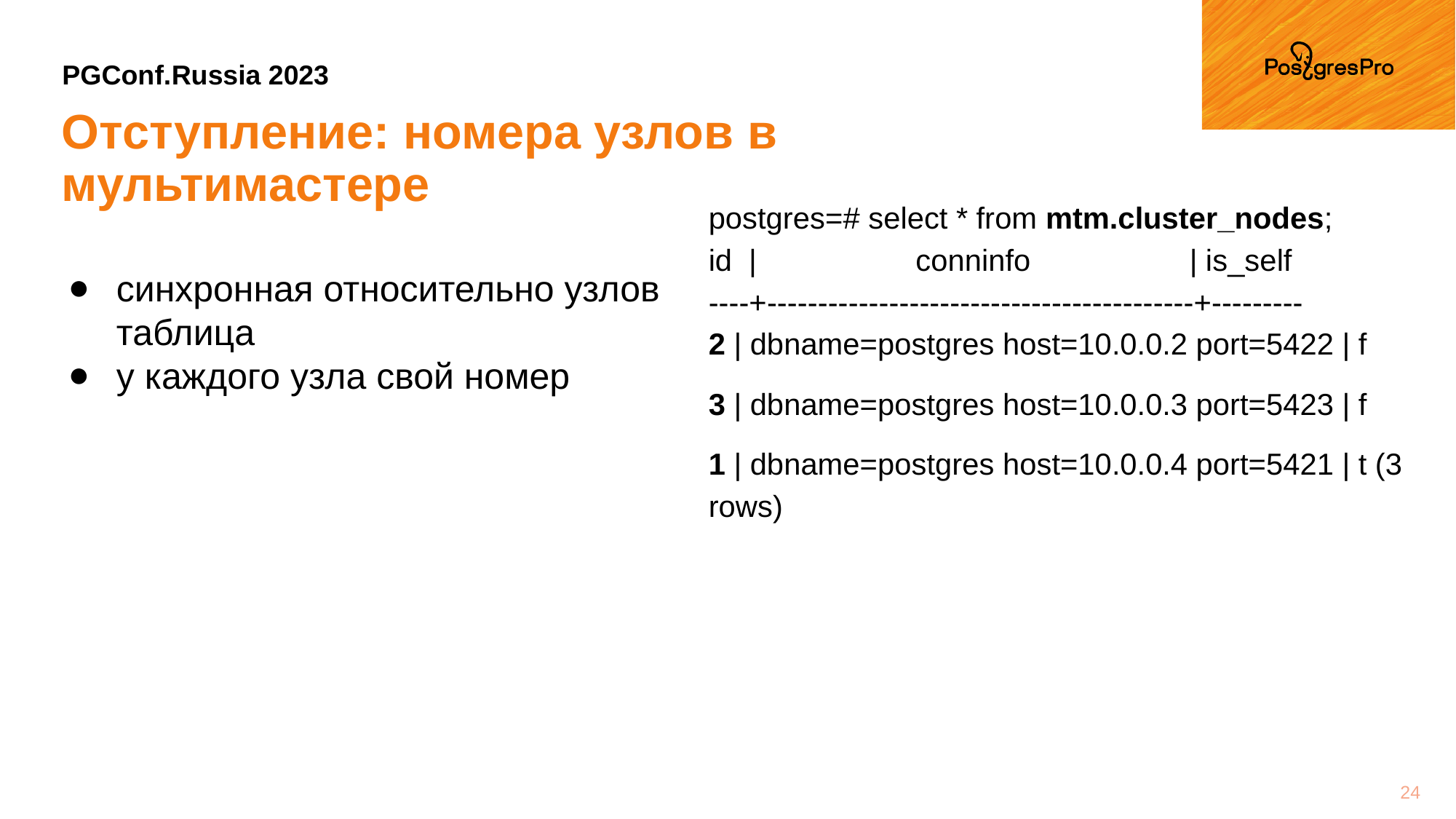

# Отступление: номера узлов в мультимастере
postgres=# select * from mtm.cluster_nodes;
id  |                   conninfo                   | is_self
----+------------------------------------------+---------
2 | dbname=postgres host=10.0.0.2 port=5422 | f
3 | dbname=postgres host=10.0.0.3 port=5423 | f
1 | dbname=postgres host=10.0.0.4 port=5421 | t (3 rows)

синхронная относительно узлов таблица
у каждого узла свой номер

24